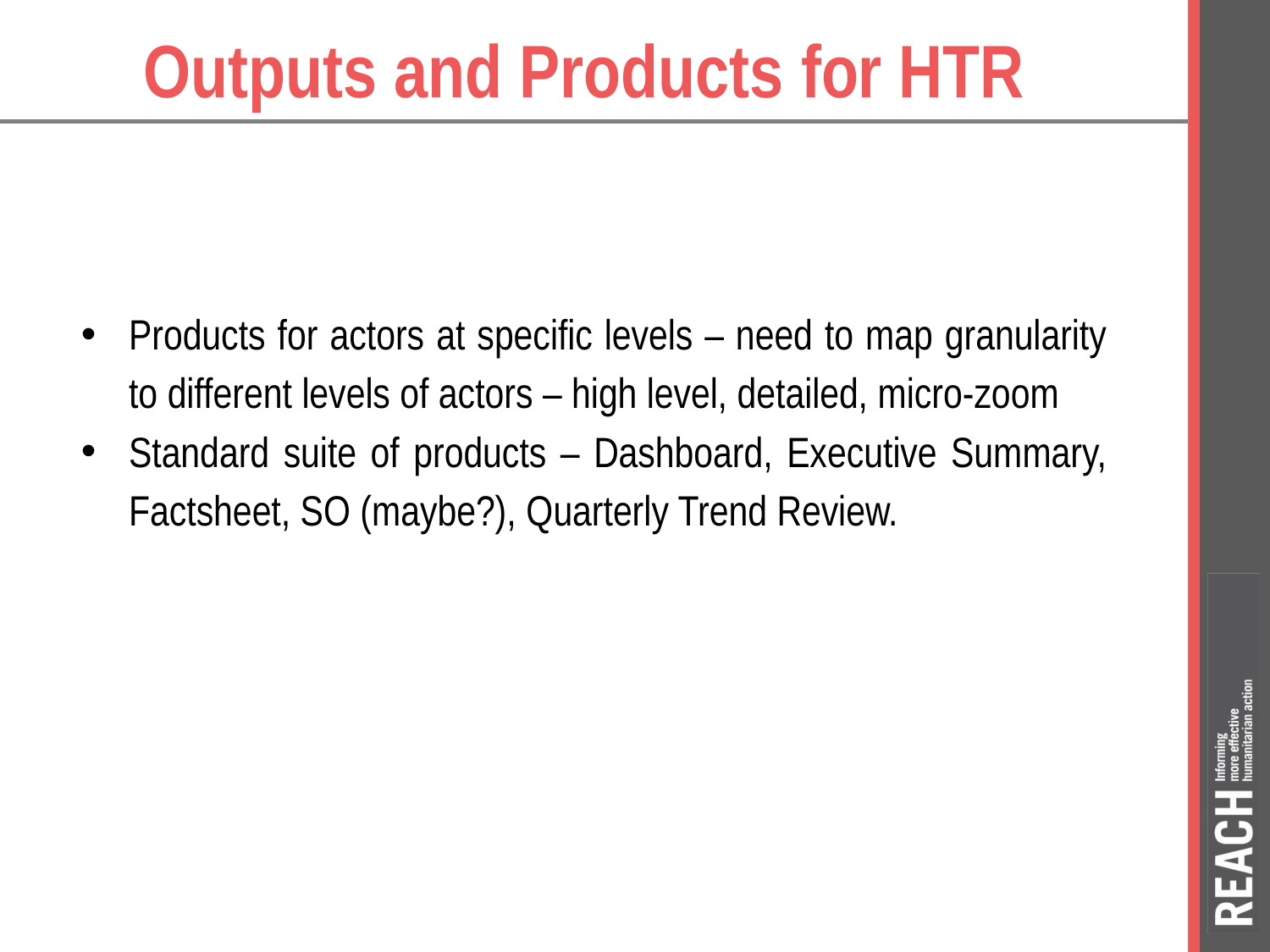

# Outputs and Products for HTR

Products for actors at specific levels – need to map granularity to different levels of actors – high level, detailed, micro-zoom
Standard suite of products – Dashboard, Executive Summary, Factsheet, SO (maybe?), Quarterly Trend Review.